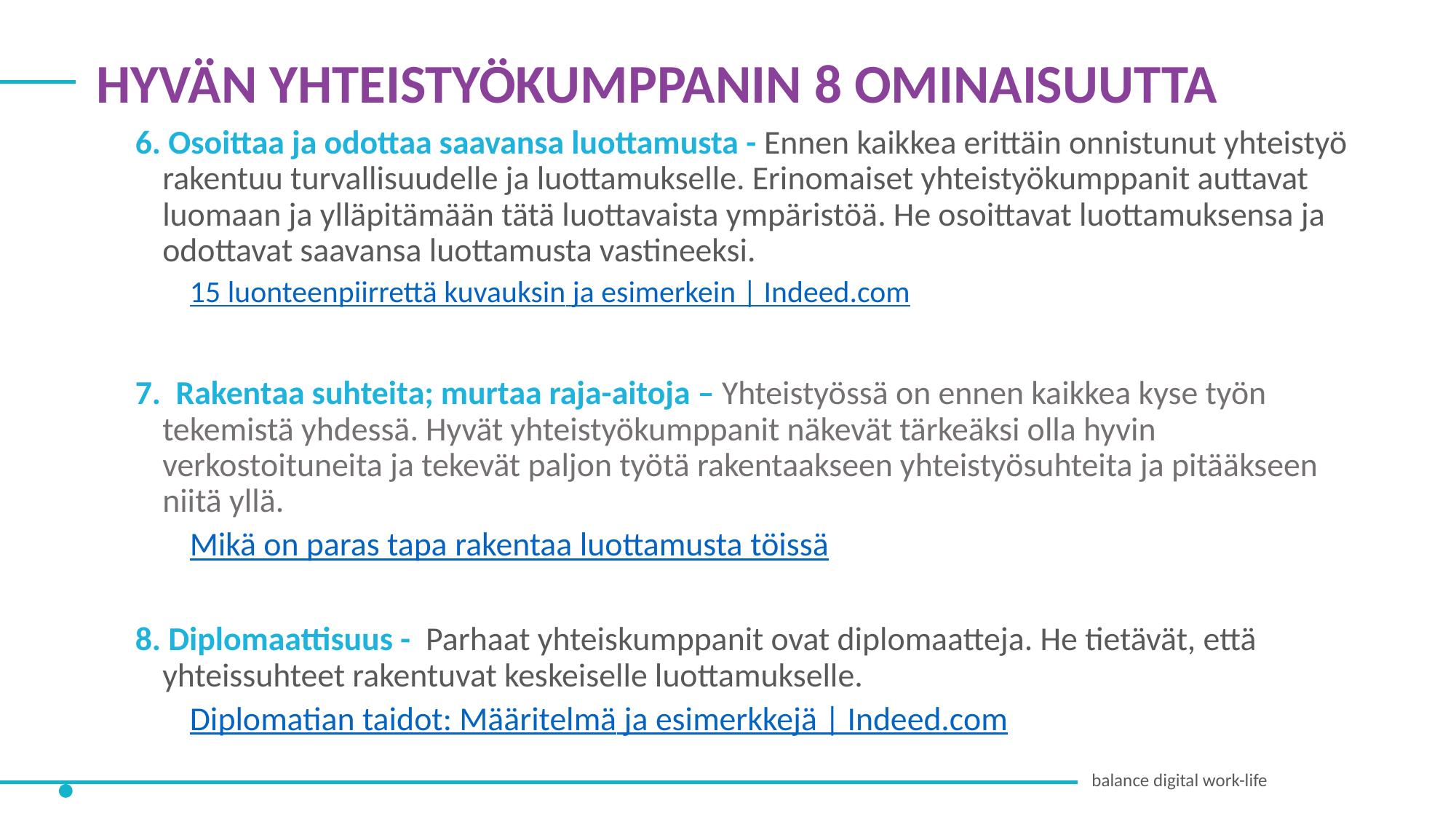

HYVÄN YHTEISTYÖKUMPPANIN 8 OMINAISUUTTA
6. Osoittaa ja odottaa saavansa luottamusta - Ennen kaikkea erittäin onnistunut yhteistyö rakentuu turvallisuudelle ja luottamukselle. Erinomaiset yhteistyökumppanit auttavat luomaan ja ylläpitämään tätä luottavaista ympäristöä. He osoittavat luottamuksensa ja odottavat saavansa luottamusta vastineeksi.
15 luonteenpiirrettä kuvauksin ja esimerkein | Indeed.com

7.  Rakentaa suhteita; murtaa raja-aitoja – Yhteistyössä on ennen kaikkea kyse työn tekemistä yhdessä. Hyvät yhteistyökumppanit näkevät tärkeäksi olla hyvin verkostoituneita ja tekevät paljon työtä rakentaakseen yhteistyösuhteita ja pitääkseen niitä yllä.
Mikä on paras tapa rakentaa luottamusta töissä? (hbr.org)

8. Diplomaattisuus -  Parhaat yhteiskumppanit ovat diplomaatteja. He tietävät, että yhteissuhteet rakentuvat keskeiselle luottamukselle.
Diplomatian taidot: Määritelmä ja esimerkkejä | Indeed.com